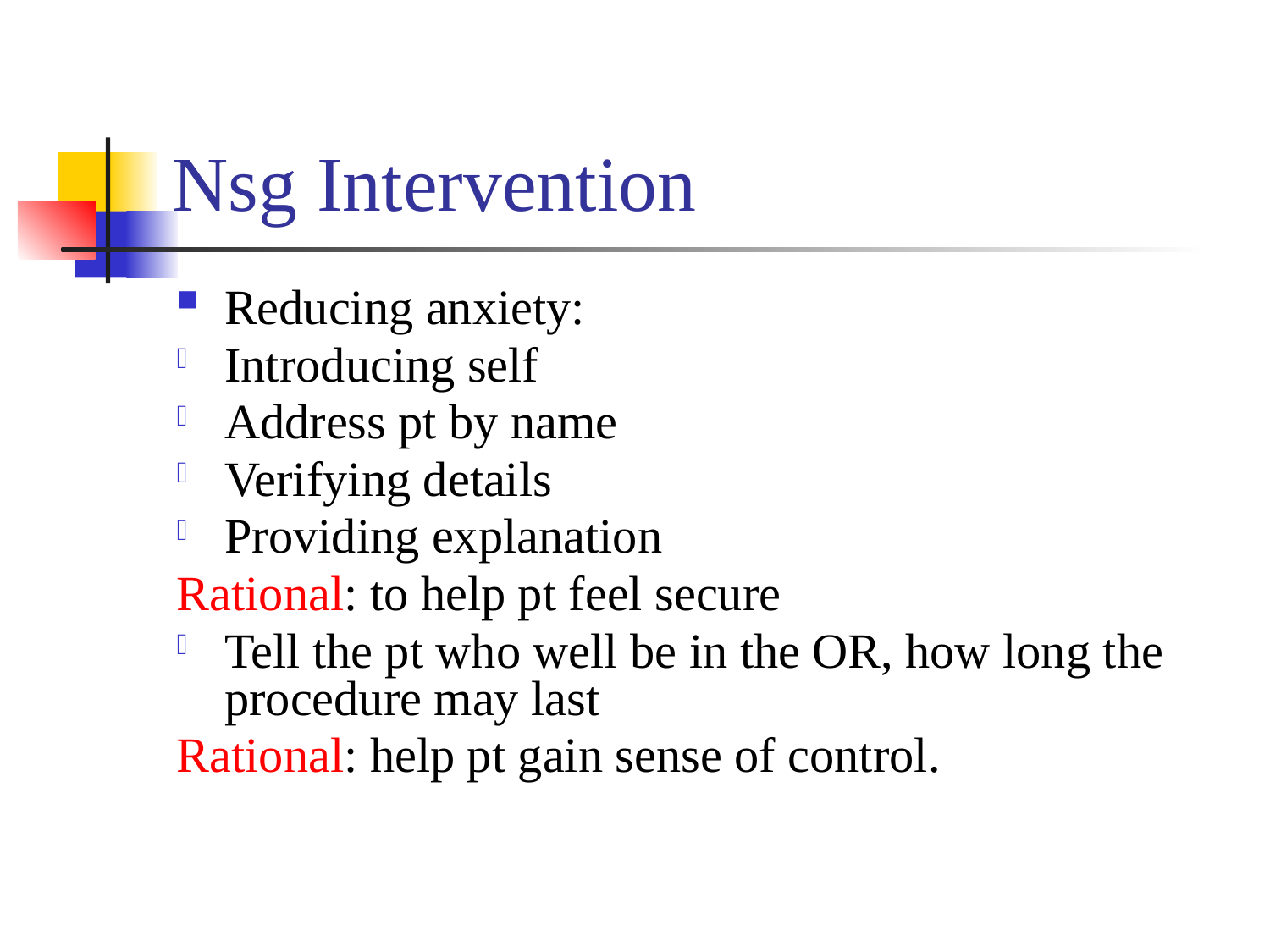

# Nsg Intervention
Reducing anxiety:
Introducing self
Address pt by name
Verifying details
Providing explanation
Rational: to help pt feel secure
Tell the pt who well be in the OR, how long the procedure may last
Rational: help pt gain sense of control.